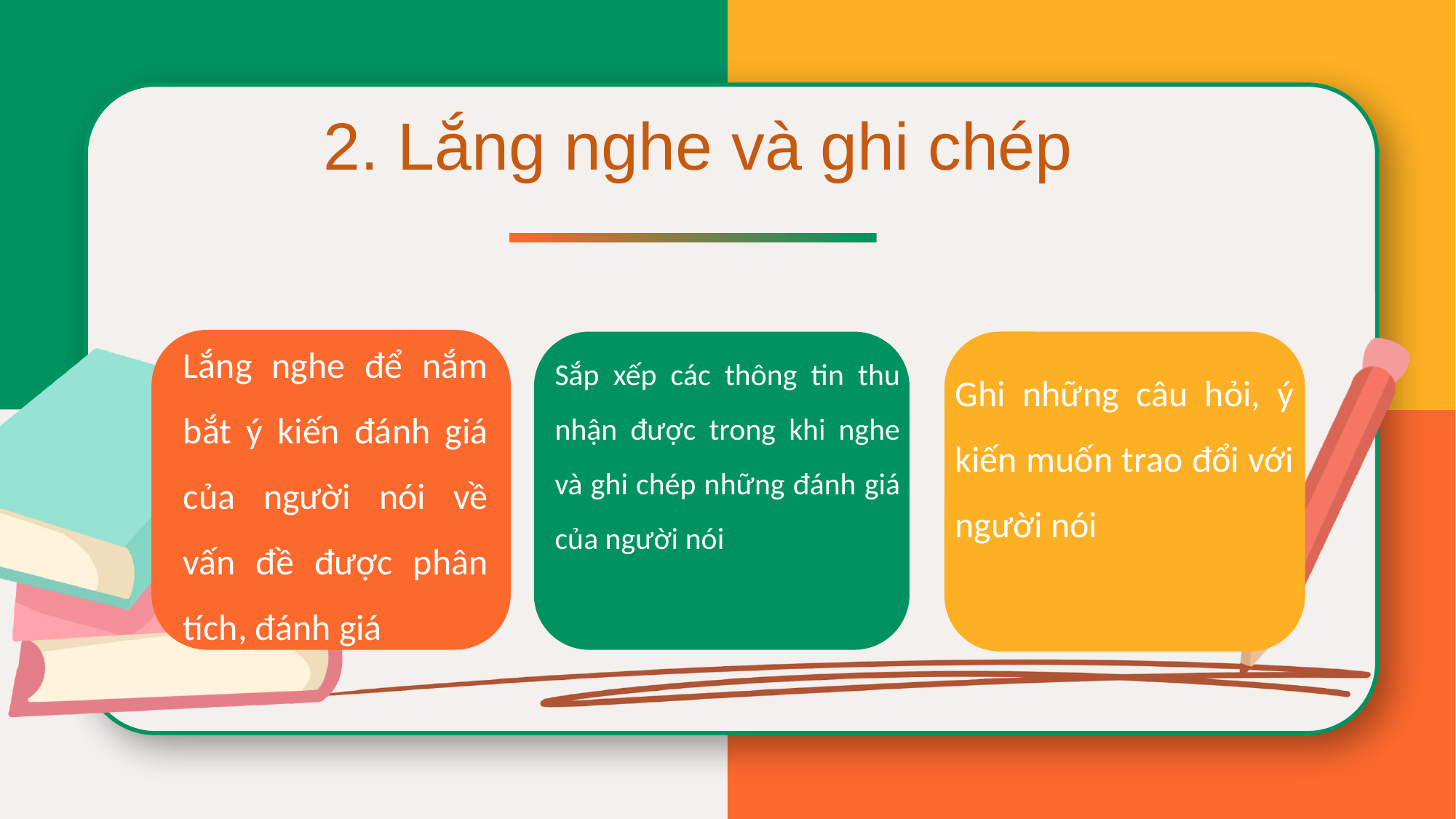

2. Lắng nghe và ghi chép

Lắng nghe để nắm bắt ý kiến đánh giá của người nói về vấn đề được phân tích, đánh giá

Sắp xếp các thông tin thu nhận được trong khi nghe và ghi chép những đánh giá của người nói

Ghi những câu hỏi, ý kiến muốn trao đổi với người nói